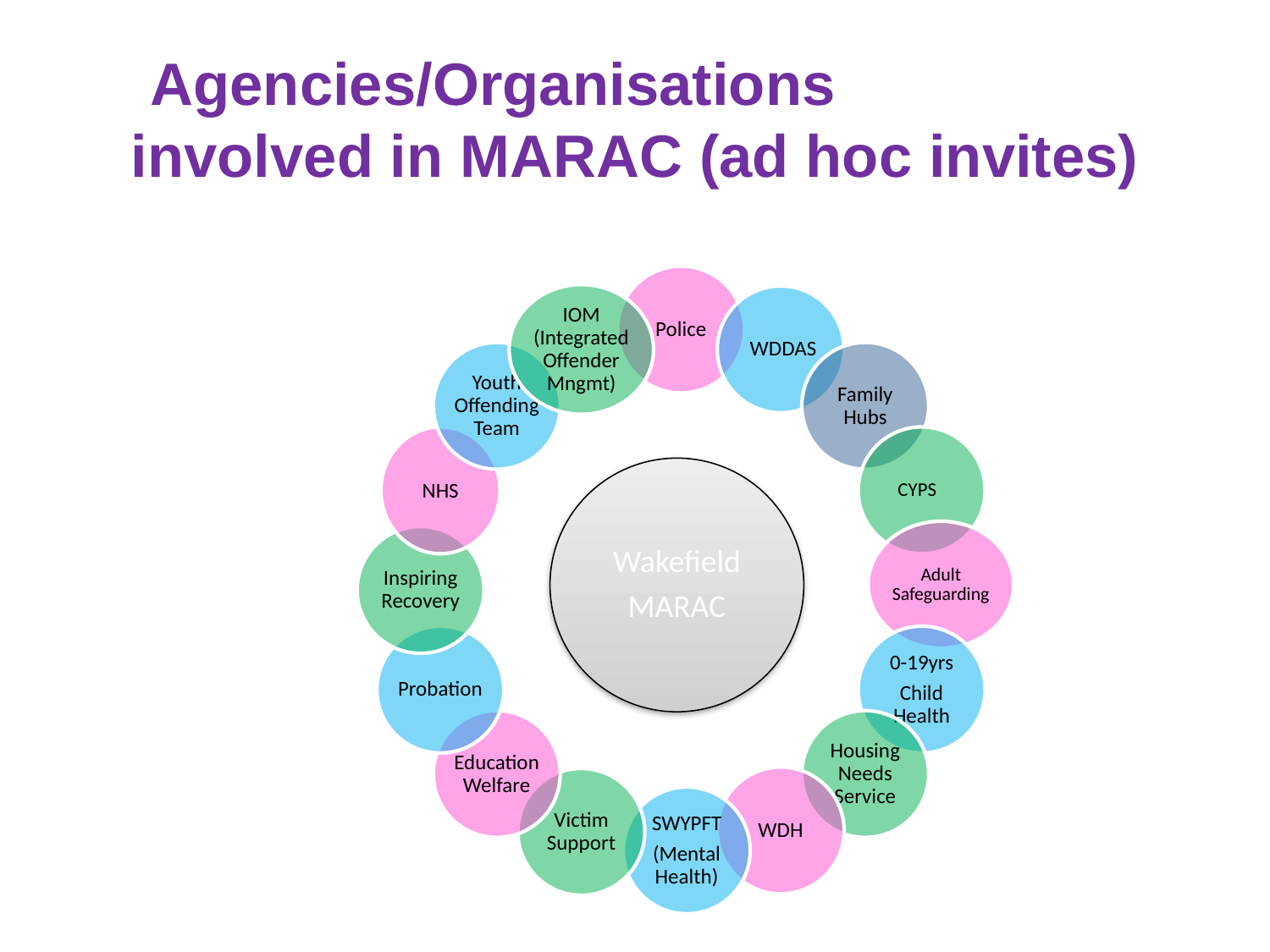

# Agencies/Organisations                  involved in MARAC (ad hoc invites)
Wakefield
MARAC

Wakefield
MARAC
Police
 WDDAS
Family Hubs
CYPS
Adult Safeguarding
0-19yrs
Child Health
Housing Needs Service
WDH
SWYPFT
(Mental Health)
Victim Support
Education Welfare
Probation
Inspiring Recovery

NHS

Youth Offending Team
IOM (Integrated Offender Mngmt)